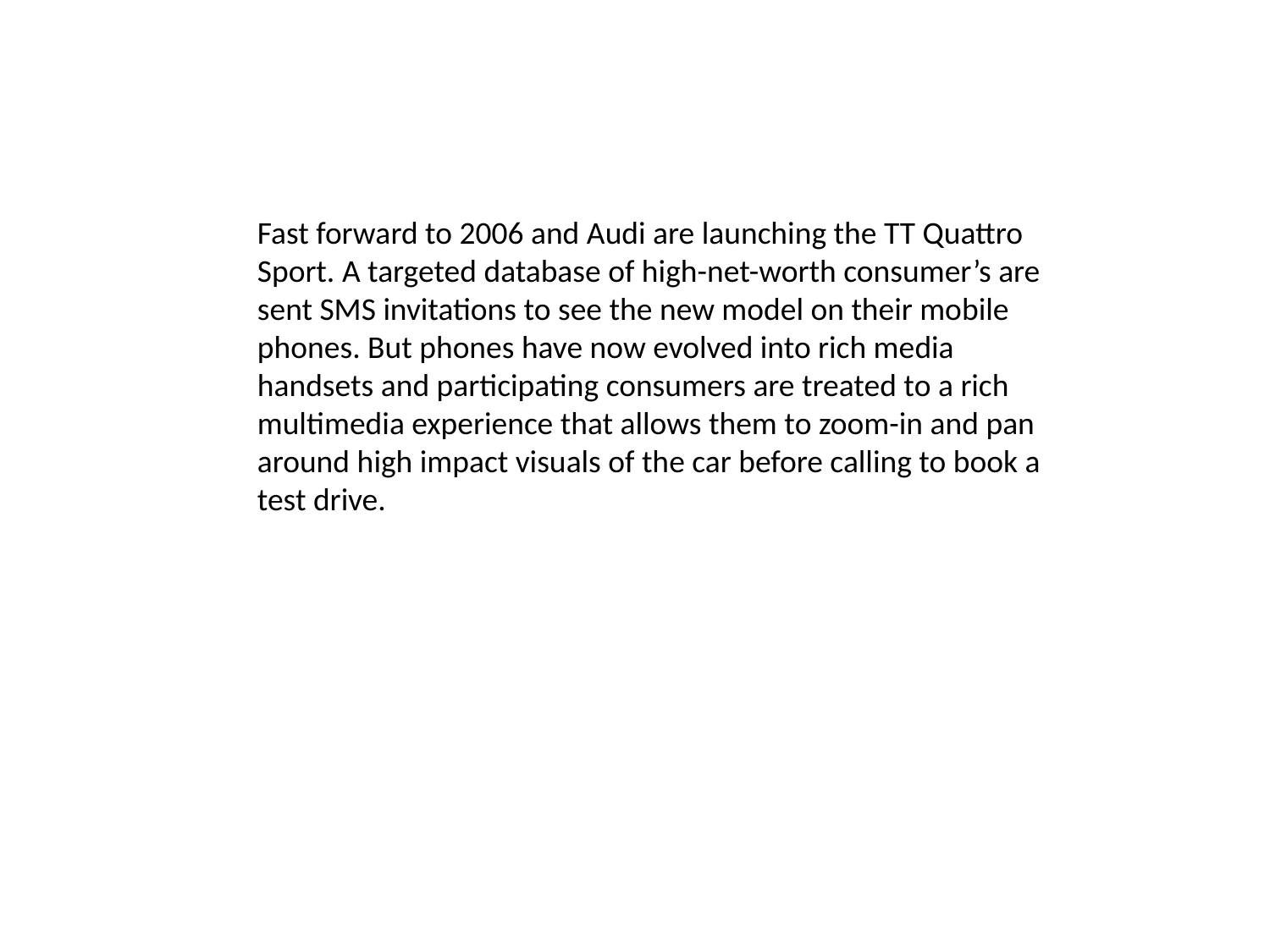

Fast forward to 2006 and Audi are launching the TT Quattro Sport. A targeted database of high-net-worth consumer’s are sent SMS invitations to see the new model on their mobile phones. But phones have now evolved into rich media
handsets and participating consumers are treated to a rich multimedia experience that allows them to zoom-in and pan around high impact visuals of the car before calling to book a test drive.